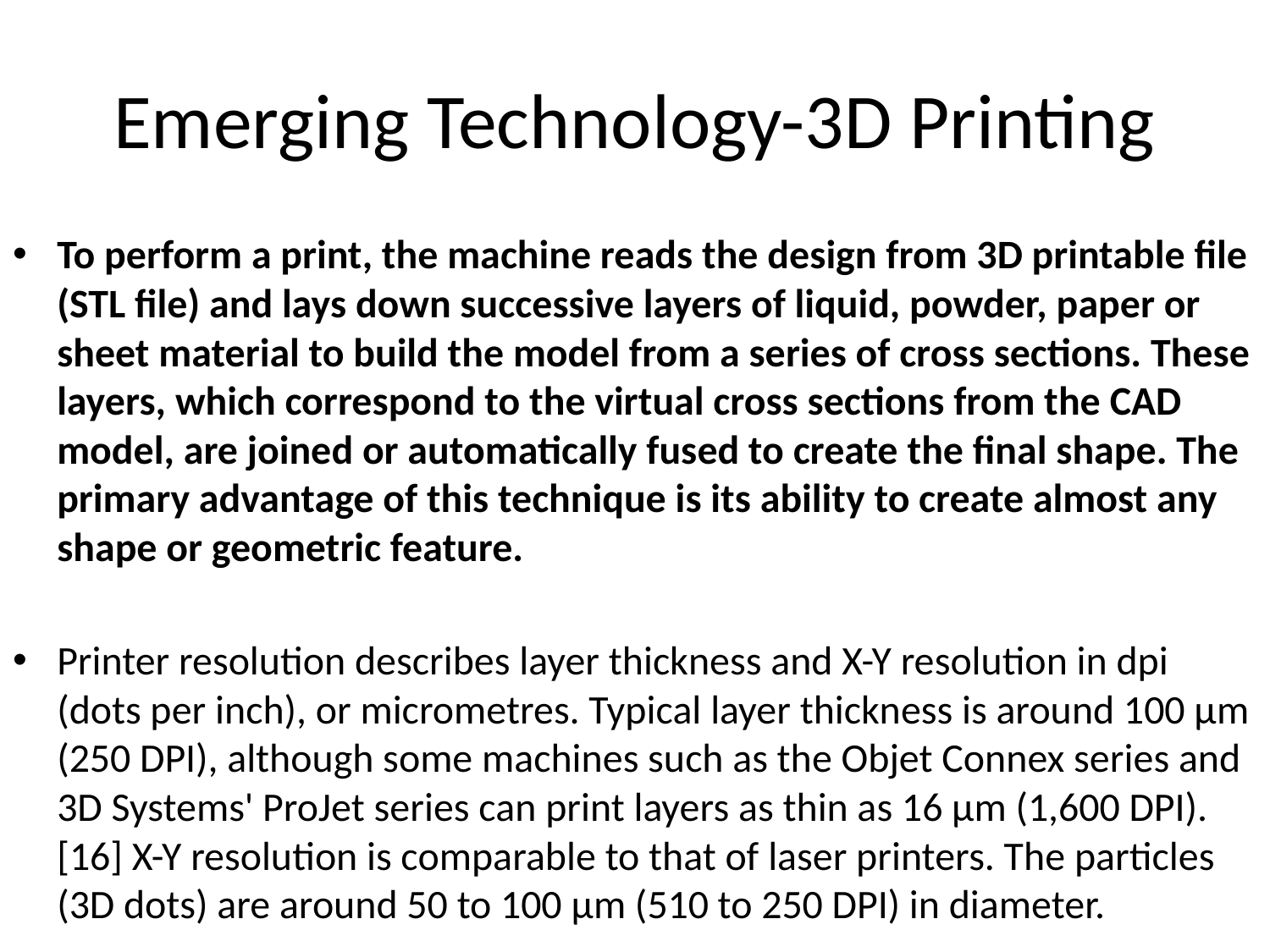

# Emerging Technology-3D Printing
To perform a print, the machine reads the design from 3D printable file (STL file) and lays down successive layers of liquid, powder, paper or sheet material to build the model from a series of cross sections. These layers, which correspond to the virtual cross sections from the CAD model, are joined or automatically fused to create the final shape. The primary advantage of this technique is its ability to create almost any shape or geometric feature.

Printer resolution describes layer thickness and X-Y resolution in dpi (dots per inch), or micrometres. Typical layer thickness is around 100 µm (250 DPI), although some machines such as the Objet Connex series and 3D Systems' ProJet series can print layers as thin as 16 µm (1,600 DPI).[16] X-Y resolution is comparable to that of laser printers. The particles (3D dots) are around 50 to 100 µm (510 to 250 DPI) in diameter.